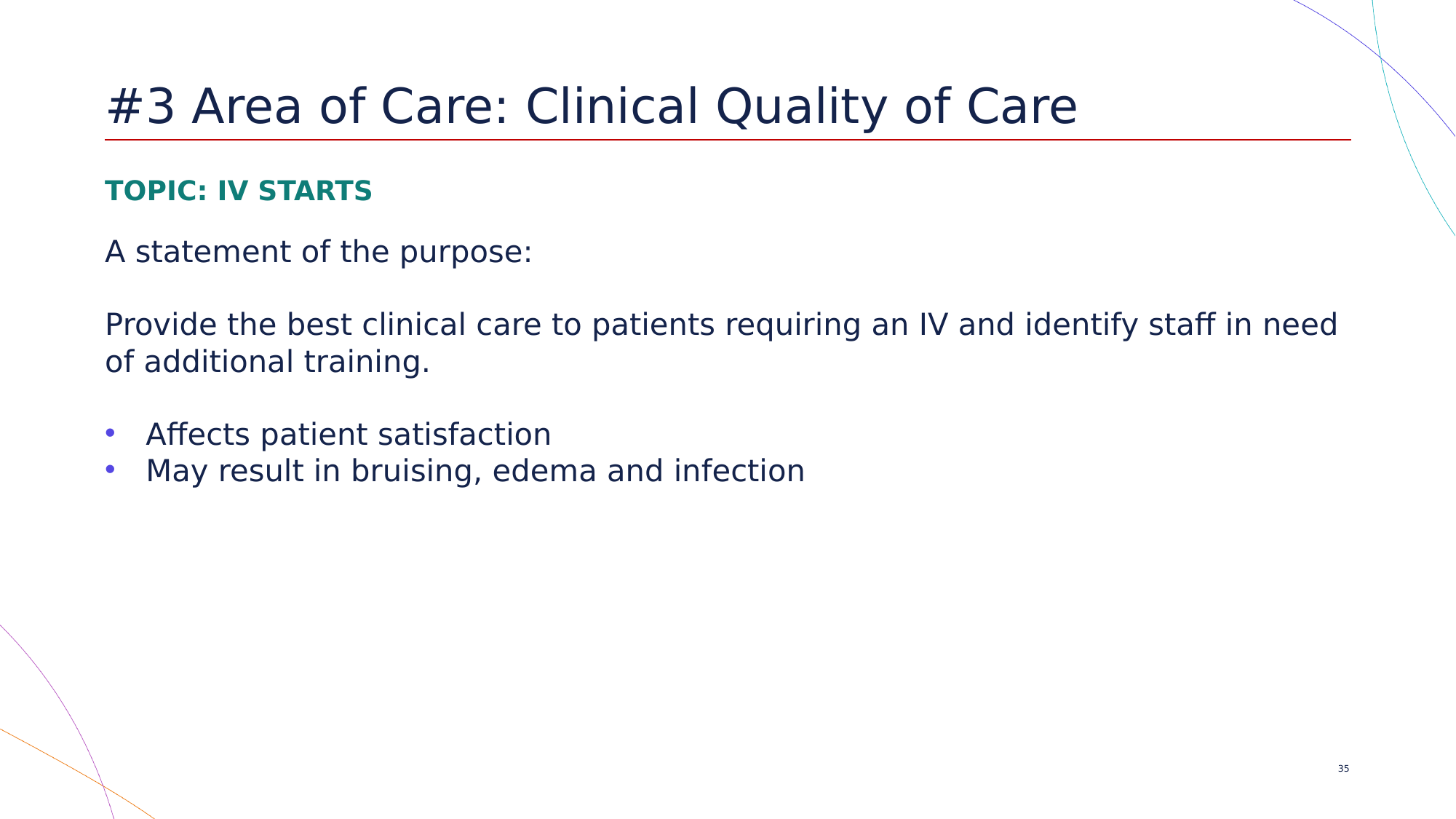

# #3 Area of Care: Clinical Quality of Care
TOPIC: IV STARTS
A statement of the purpose:

Provide the best clinical care to patients requiring an IV and identify staff in need of additional training.

Affects patient satisfaction
May result in bruising, edema and infection